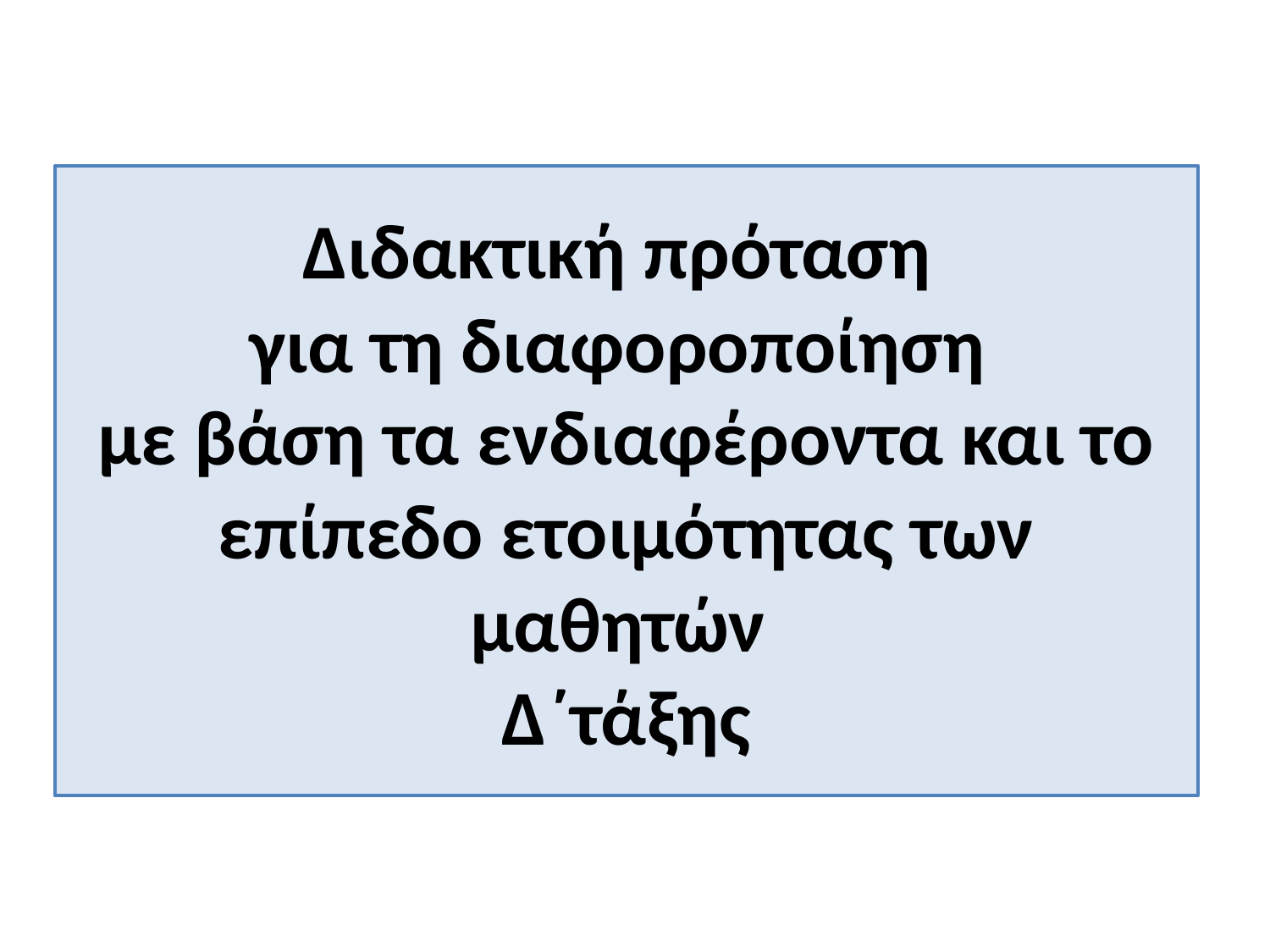

# Διδακτική πρόταση για τη διαφοροποίηση με βάση τα ενδιαφέροντα και το επίπεδο ετοιμότητας των μαθητών Δ΄τάξης